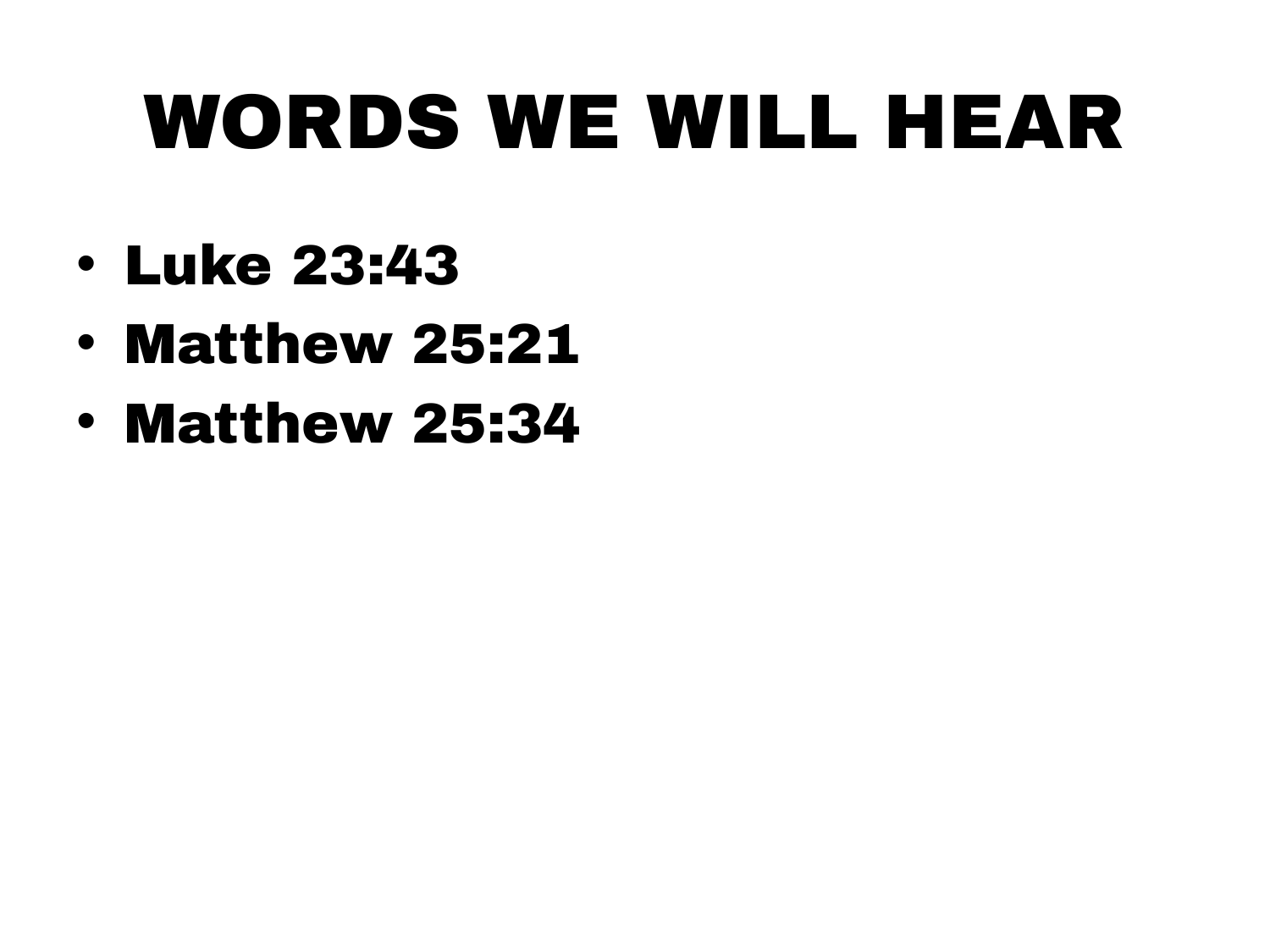

# WORDS WE WILL HEAR
Luke 23:43
Matthew 25:21
Matthew 25:34